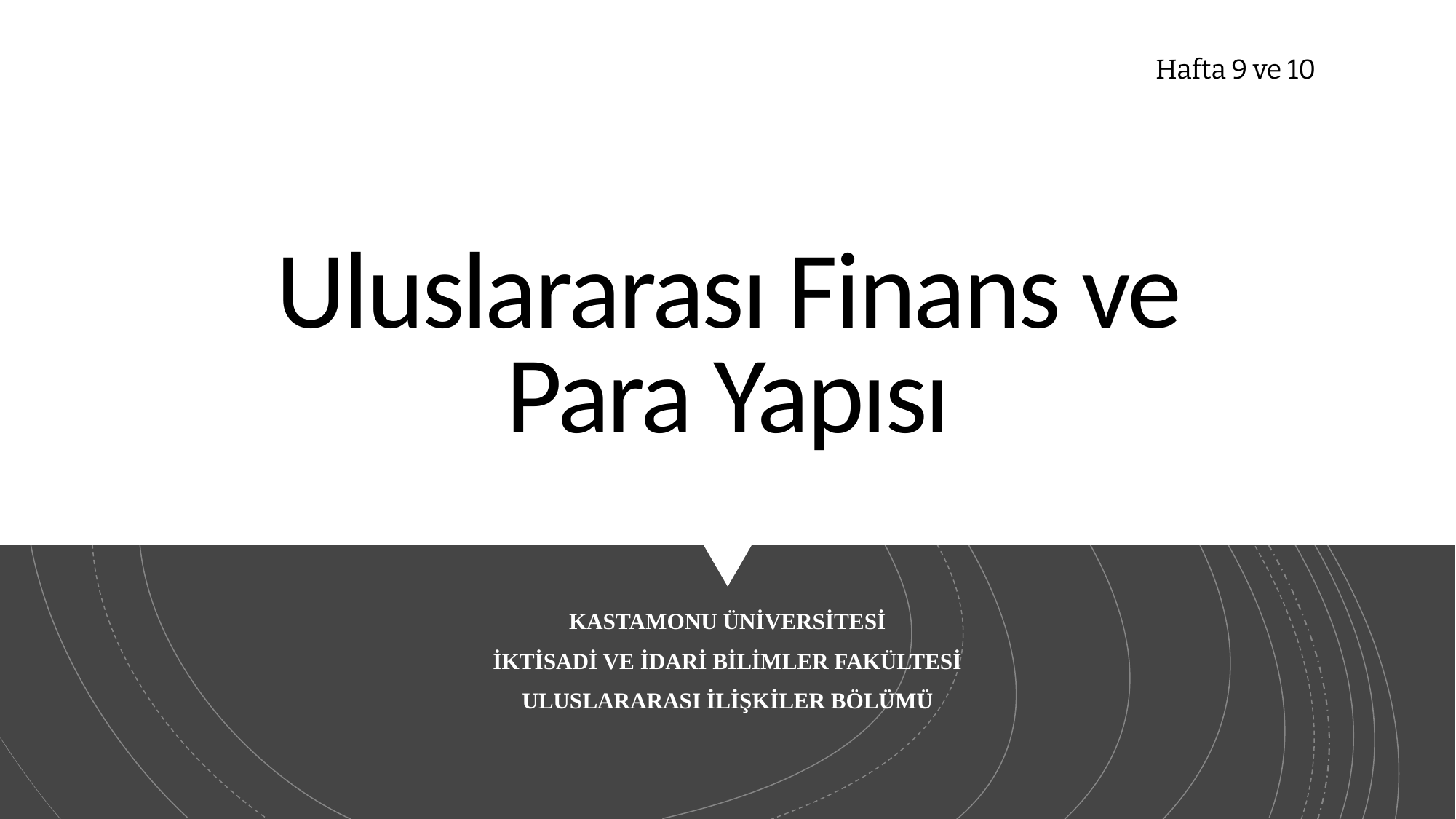

Hafta 9 ve 10
# Uluslararası Finans ve Para Yapısı

KASTAMONU ÜNİVERSİTESİ
İKTİSADİ VE İDARİ BİLİMLER FAKÜLTESİ
ULUSLARARASI İLİŞKİLER BÖLÜMÜ